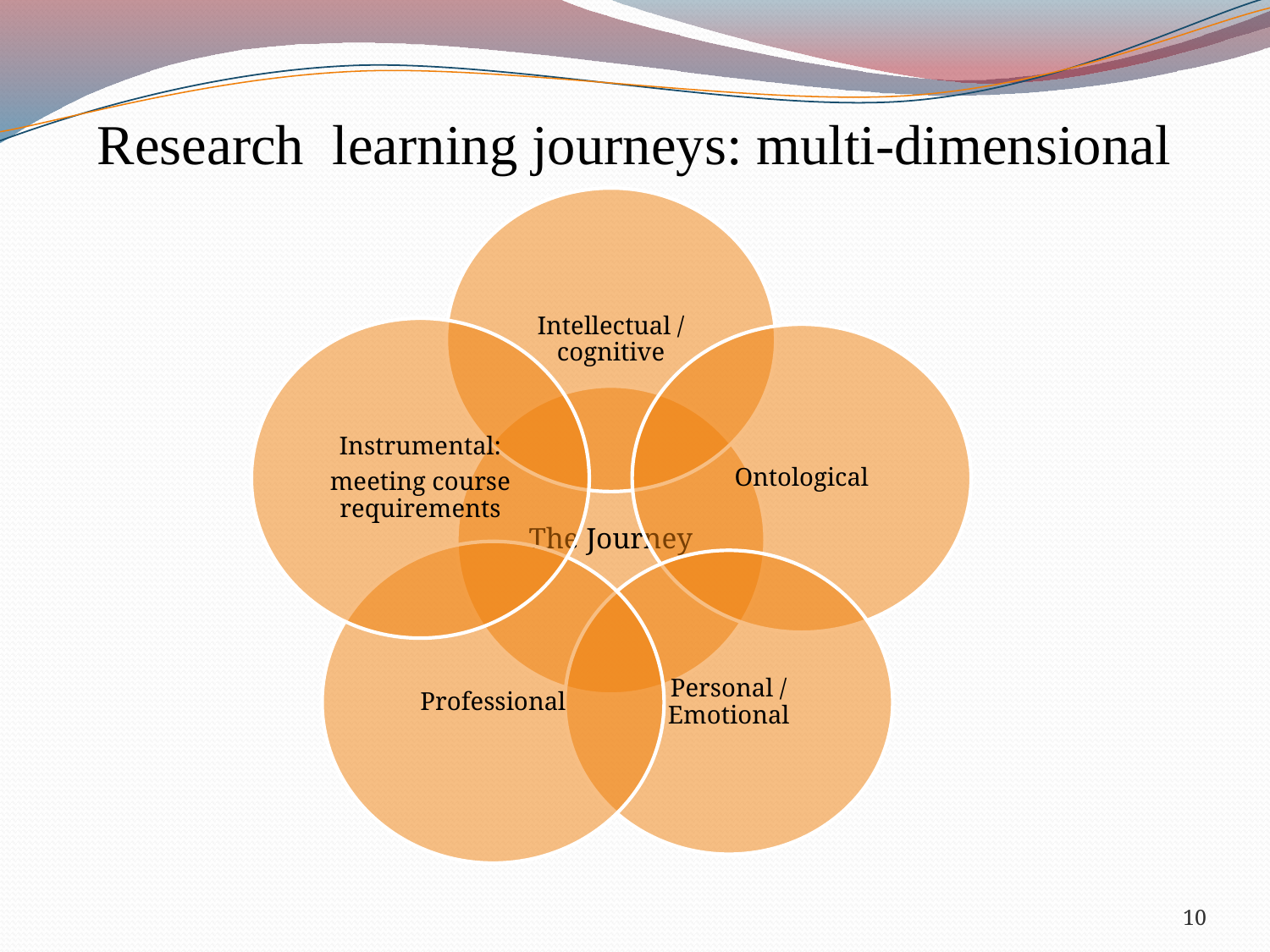

# Research  learning journeys: multi-dimensional
The Journey
Intellectual / cognitive
Ontological
Personal / Emotional
Professional
Instrumental:
meeting course requirements
10